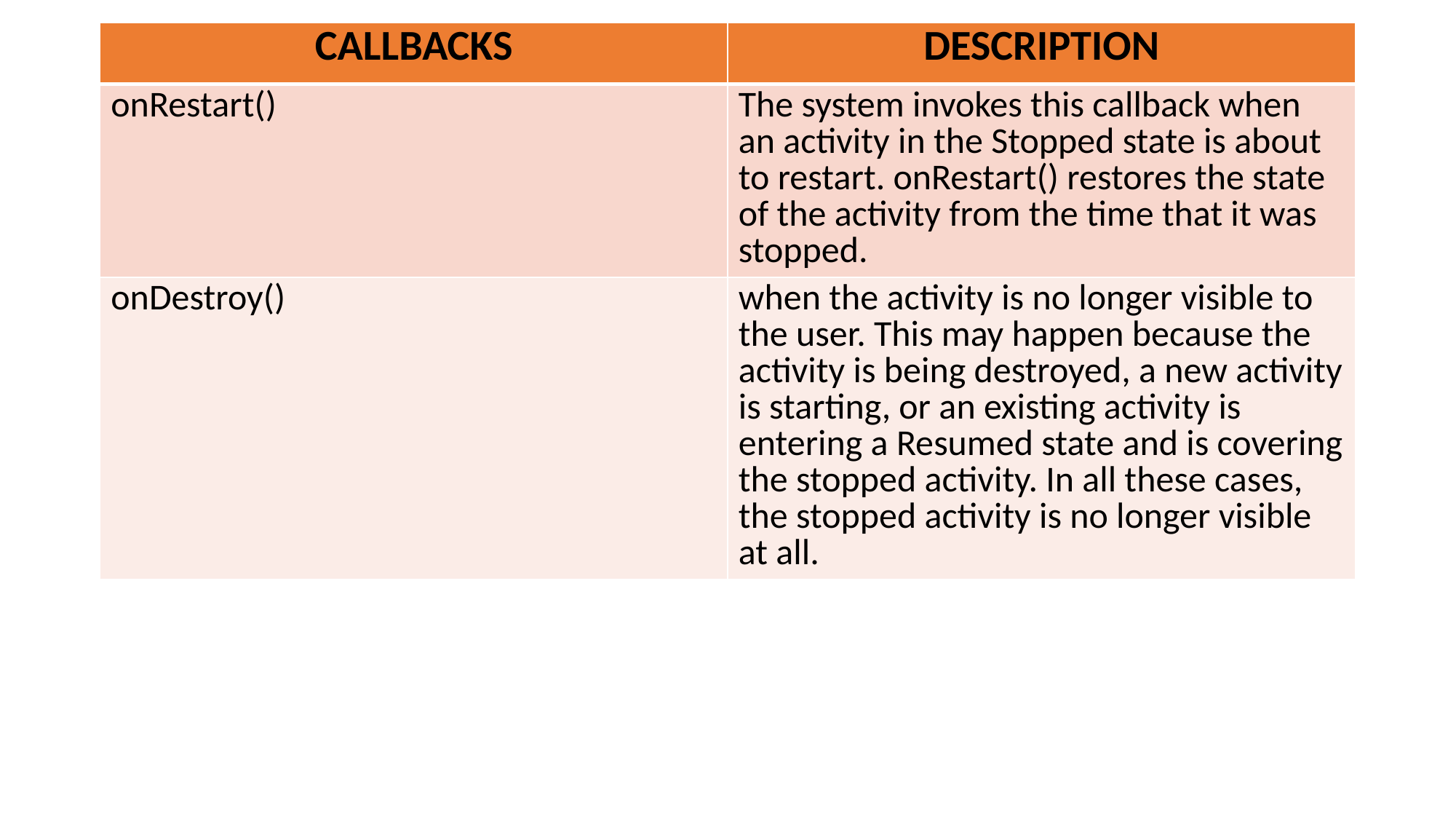

| CALLBACKS | DESCRIPTION |
| --- | --- |
| onRestart() | The system invokes this callback when an activity in the Stopped state is about to restart. onRestart() restores the state of the activity from the time that it was stopped. |
| onDestroy() | when the activity is no longer visible to the user. This may happen because the activity is being destroyed, a new activity is starting, or an existing activity is entering a Resumed state and is covering the stopped activity. In all these cases, the stopped activity is no longer visible at all. |